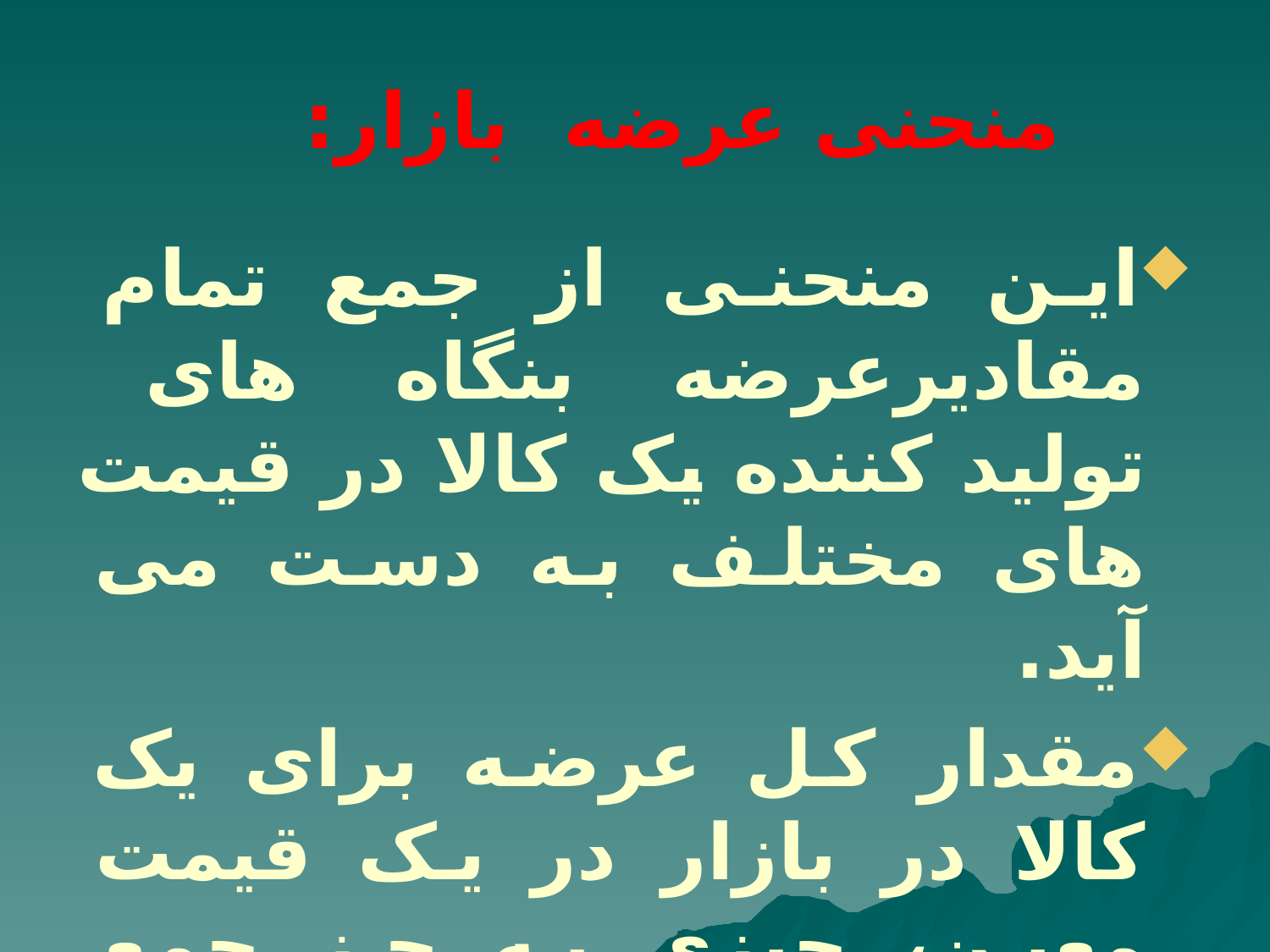

# منحنی عرضه  بازار:
این منحنی از جمع تمام مقادیرعرضه بنگاه های تولید کننده یک کالا در قیمت های مختلف به دست می آید.
مقدار کل عرضه برای یک کالا در بازار در یک قیمت معین، چیزی به جز جمع عرضه کلیه عرضه کنندگان آن کالا در آن قیمت نخواهد بود.